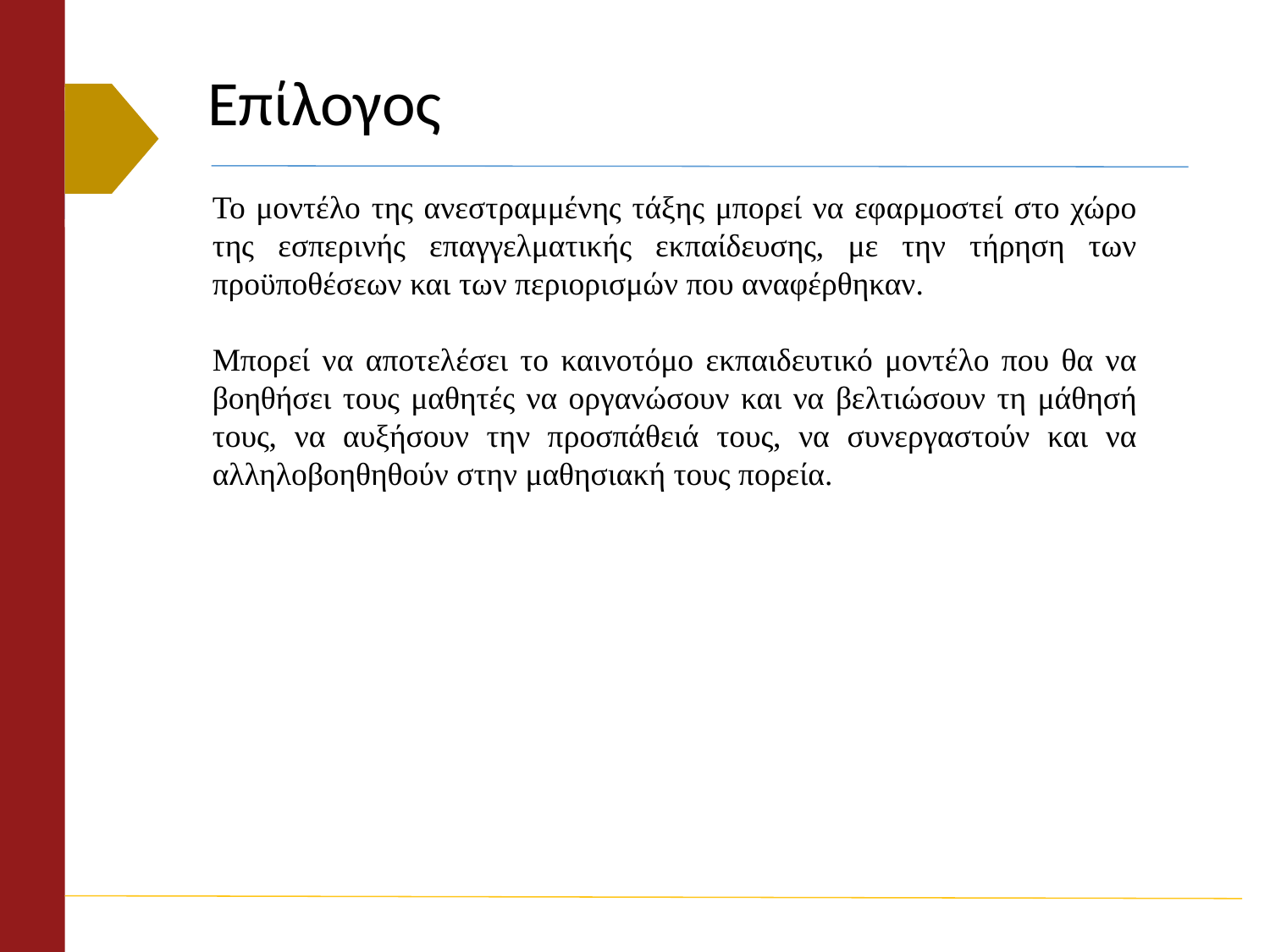

# Επίλογος
Το μοντέλο της ανεστραμμένης τάξης μπορεί να εφαρμοστεί στο χώρο της εσπερινής επαγγελματικής εκπαίδευσης, με την τήρηση των προϋποθέσεων και των περιορισμών που αναφέρθηκαν.

Μπορεί να αποτελέσει το καινοτόμο εκπαιδευτικό μοντέλο που θα να βοηθήσει τους μαθητές να οργανώσουν και να βελτιώσουν τη μάθησή τους, να αυξήσουν την προσπάθειά τους, να συνεργαστούν και να αλληλοβοηθηθούν στην μαθησιακή τους πορεία.